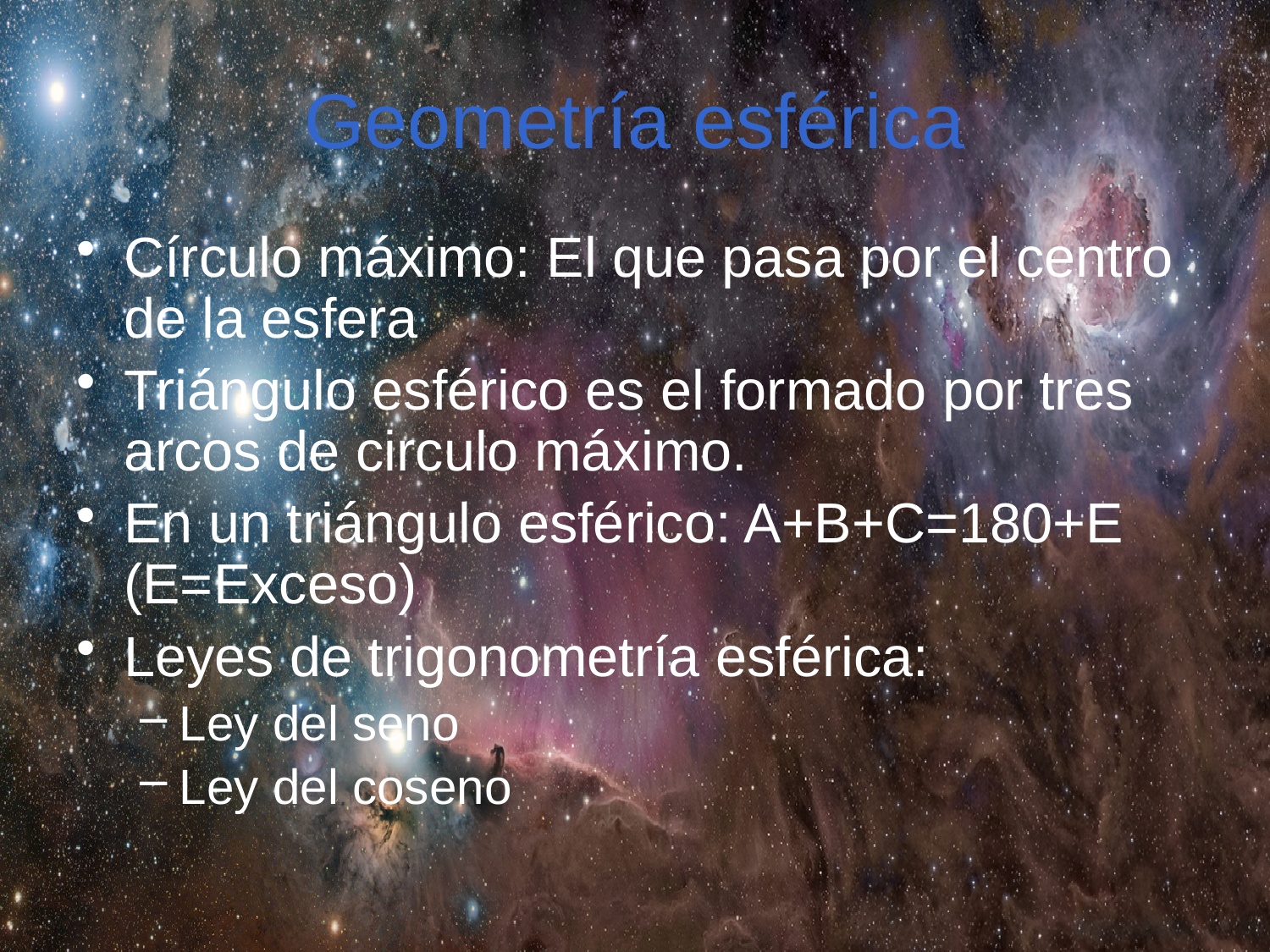

# Geometría esférica
Círculo máximo: El que pasa por el centro de la esfera
Triángulo esférico es el formado por tres arcos de circulo máximo.
En un triángulo esférico: A+B+C=180+E (E=Exceso)
Leyes de trigonometría esférica:
Ley del seno
Ley del coseno